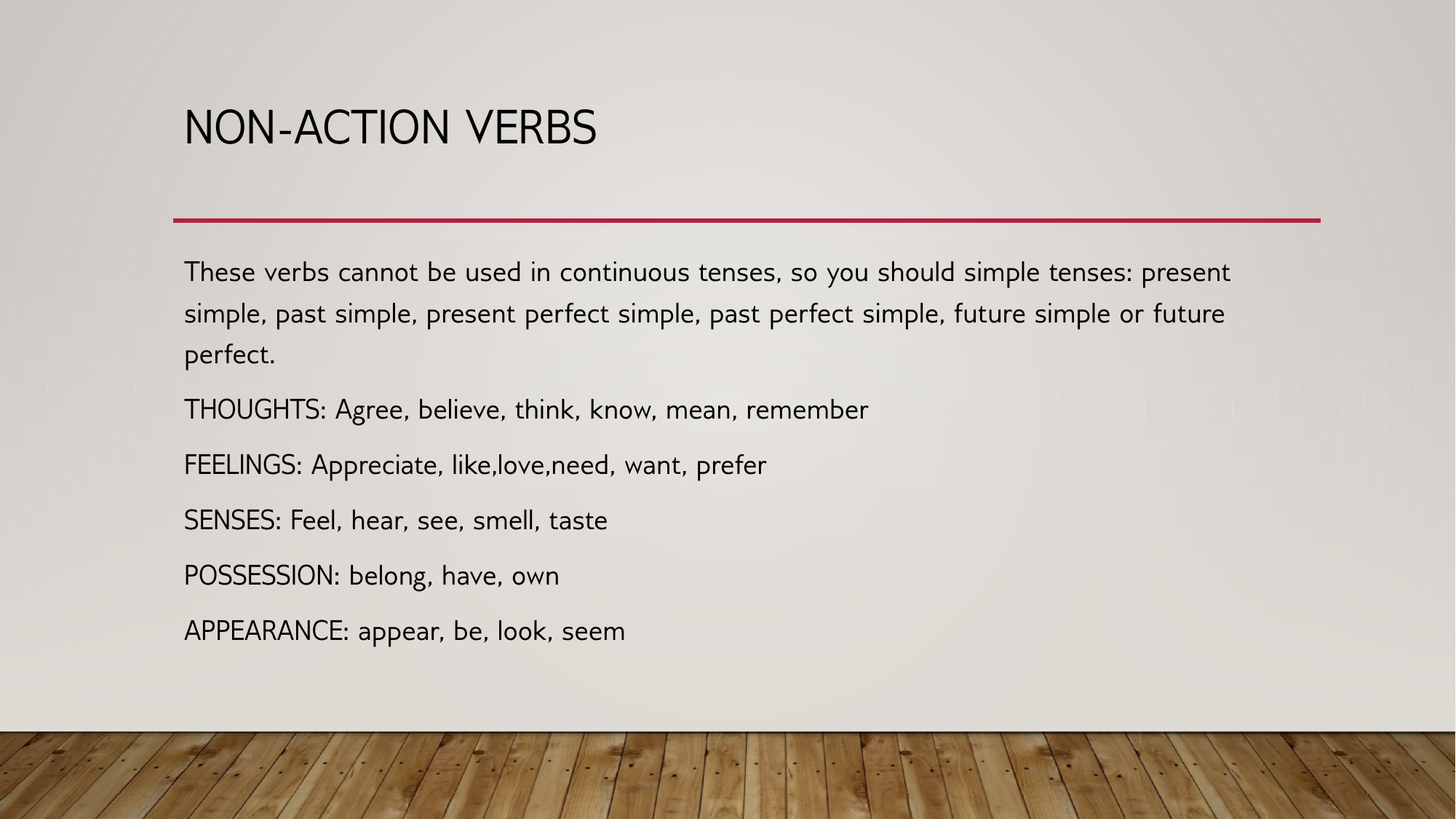

# Non-action verbs
These verbs cannot be used in continuous tenses, so you should simple tenses: present simple, past simple, present perfect simple, past perfect simple, future simple or future perfect.
THOUGHTS: Agree, believe, think, know, mean, remember
FEELINGS: Appreciate, like,love,need, want, prefer
SENSES: Feel, hear, see, smell, taste
POSSESSION: belong, have, own
APPEARANCE: appear, be, look, seem